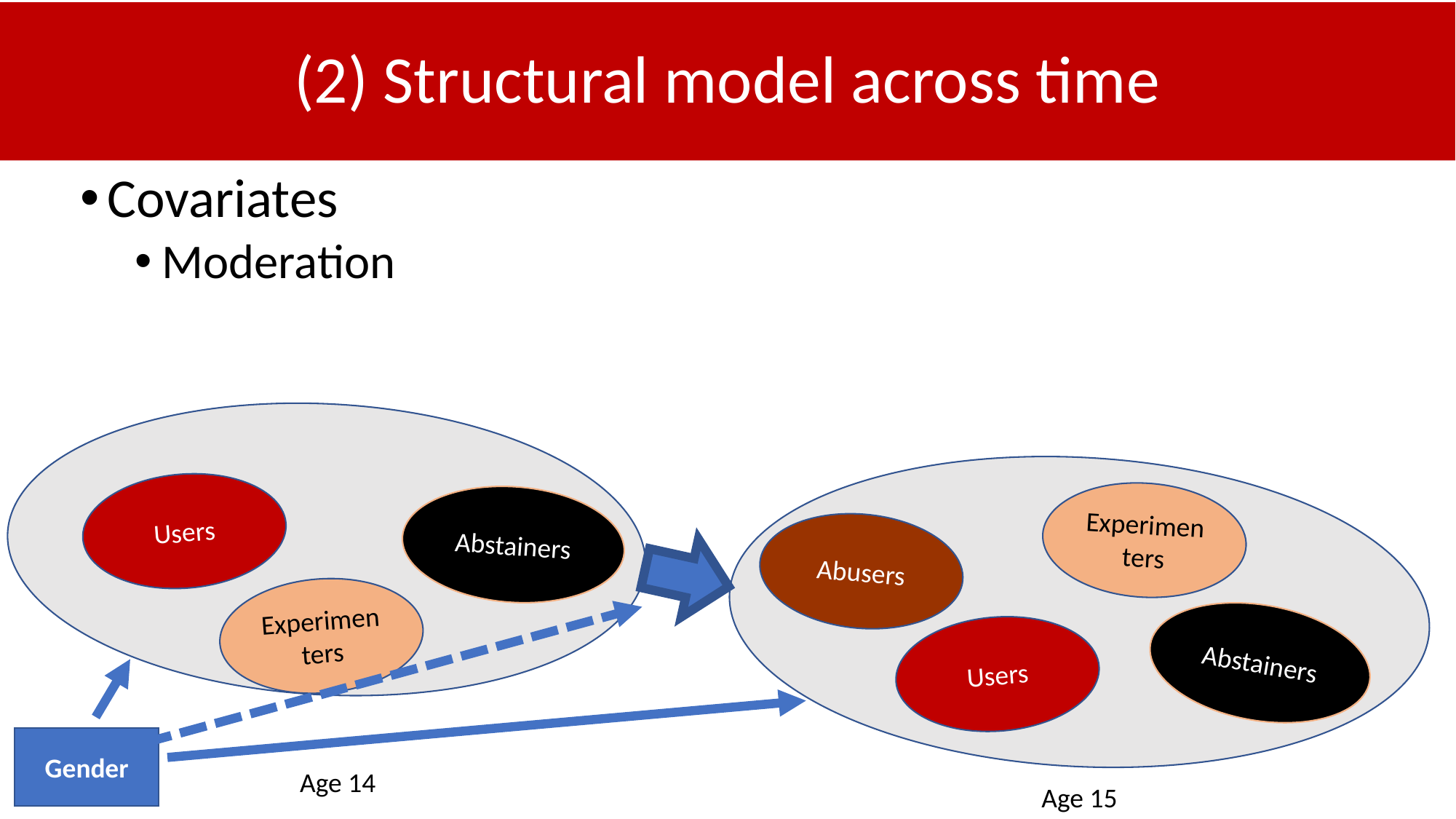

# (2) Structural model across time
Covariates
Moderation

Users
Experimenters
Abstainers
Abusers

Experimenters
Abstainers
Users
Gender
Age 14
Age 15